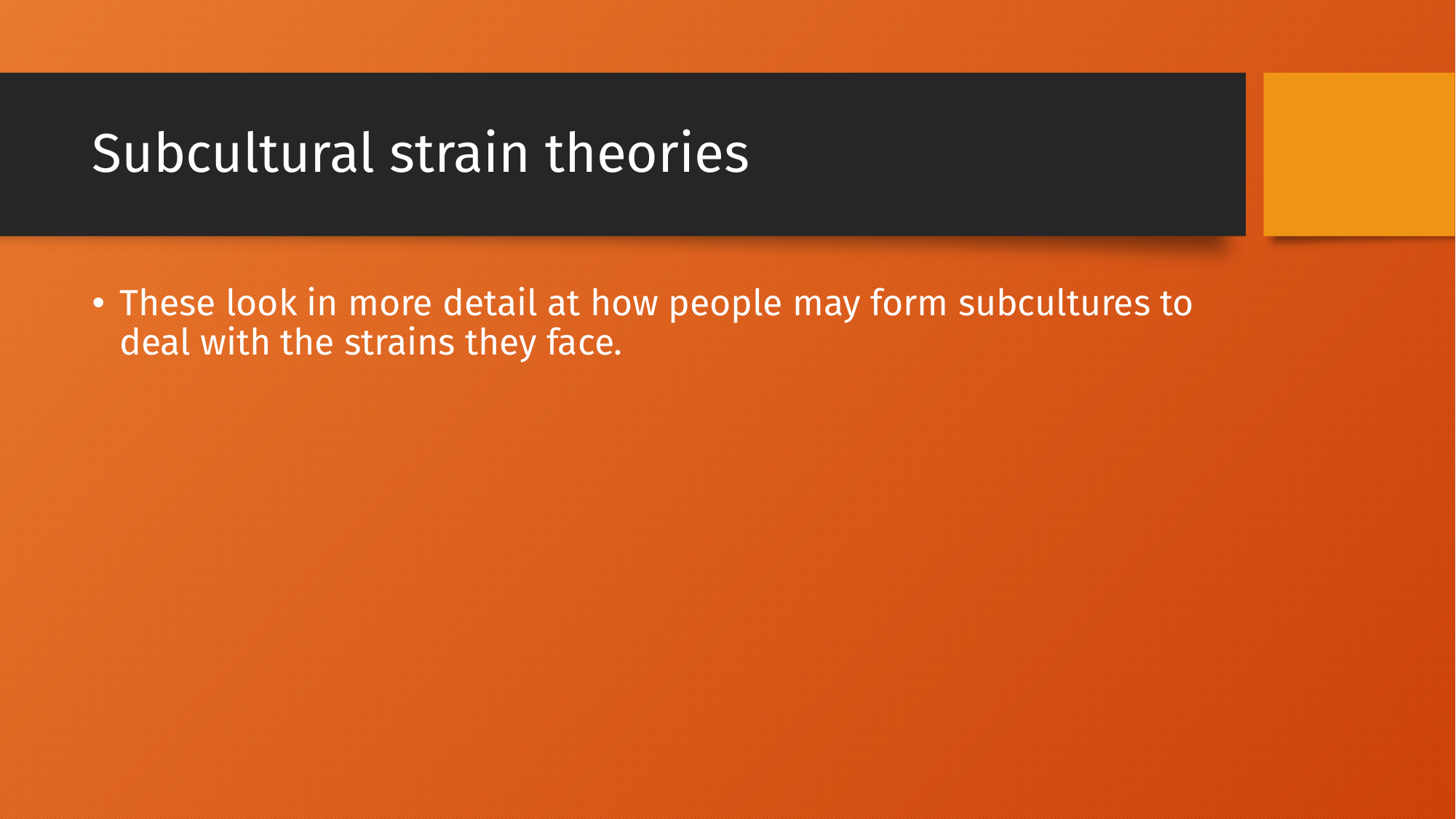

# Subcultural strain theories
These look in more detail at how people may form subcultures to deal with the strains they face.